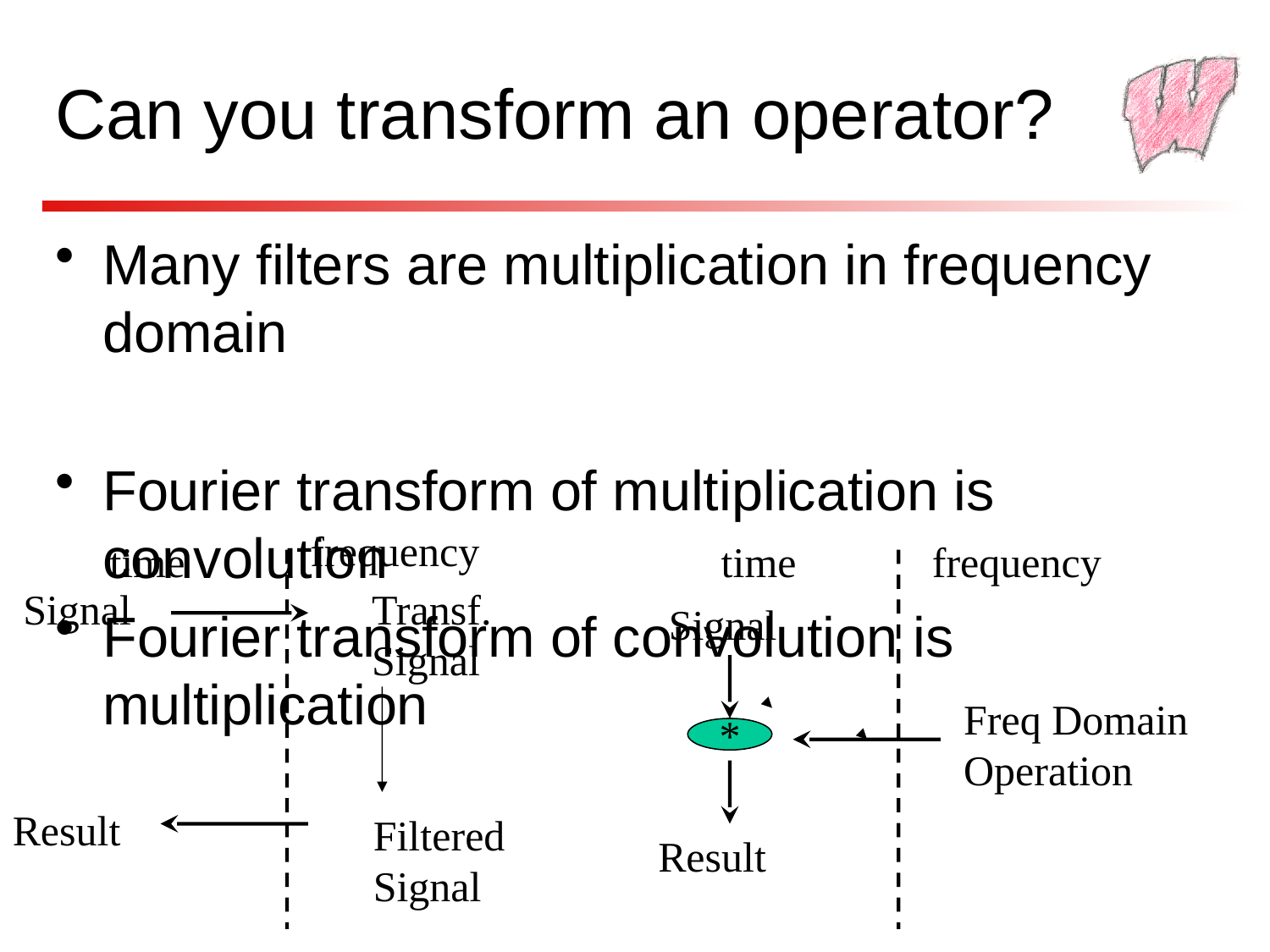

# Can you transform an operator?
Many filters are multiplication in frequency domain

Fourier transform of multiplication is convolution
Fourier transform of convolution is multiplication

frequency
time
time
frequency

Signal
Transf.
Signal
Signal

Freq Domain Operation

*

Result
Filtered Signal

Result